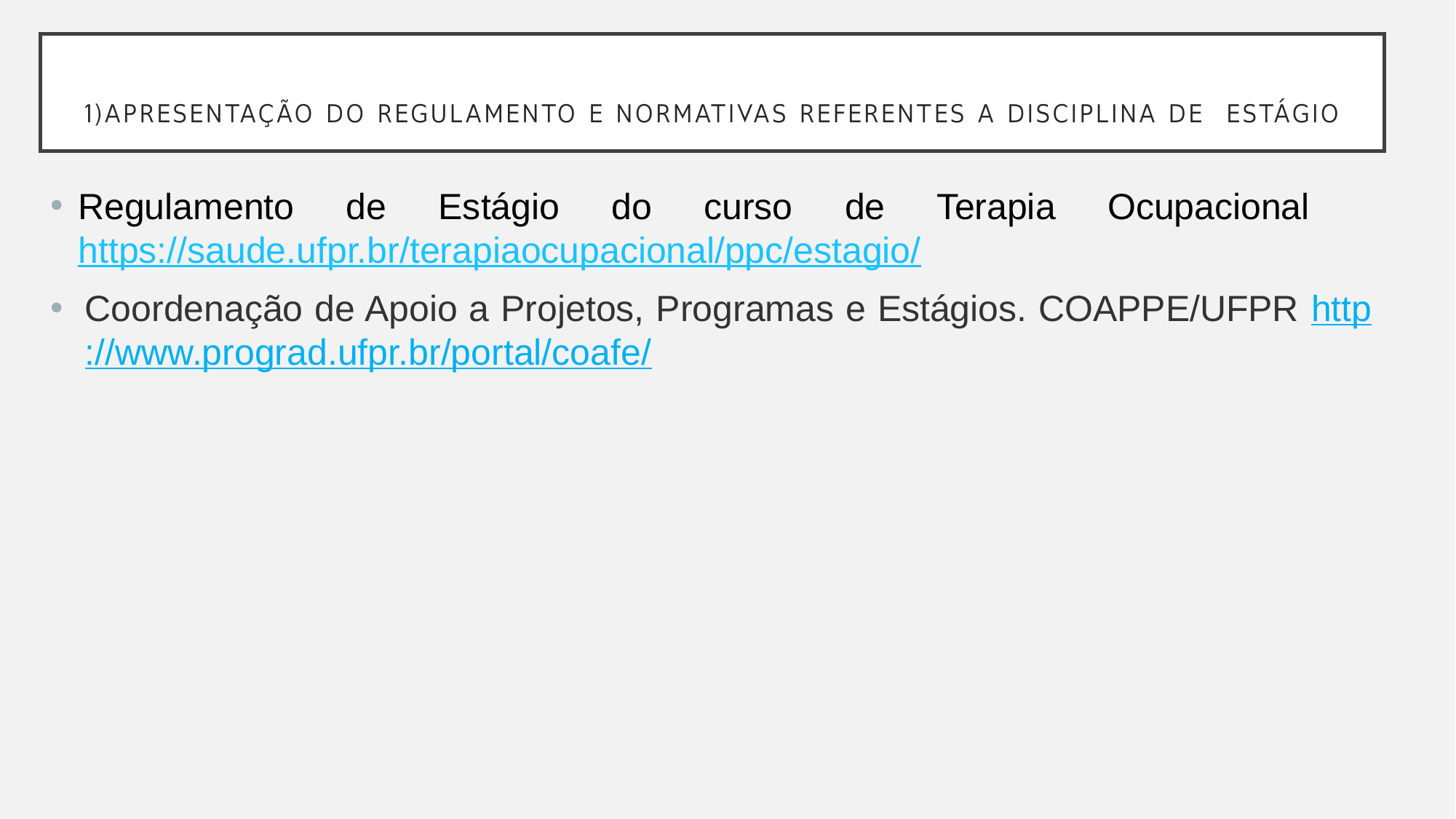

# 1)Apresentação do regulamento e normativas referentes a disciplina de  estágio
Regulamento de Estágio do curso de Terapia Ocupacional   https://saude.ufpr.br/terapiaocupacional/ppc/estagio/
Coordenação de Apoio a Projetos, Programas e Estágios. COAPPE/UFPR http://www.prograd.ufpr.br/portal/coafe/